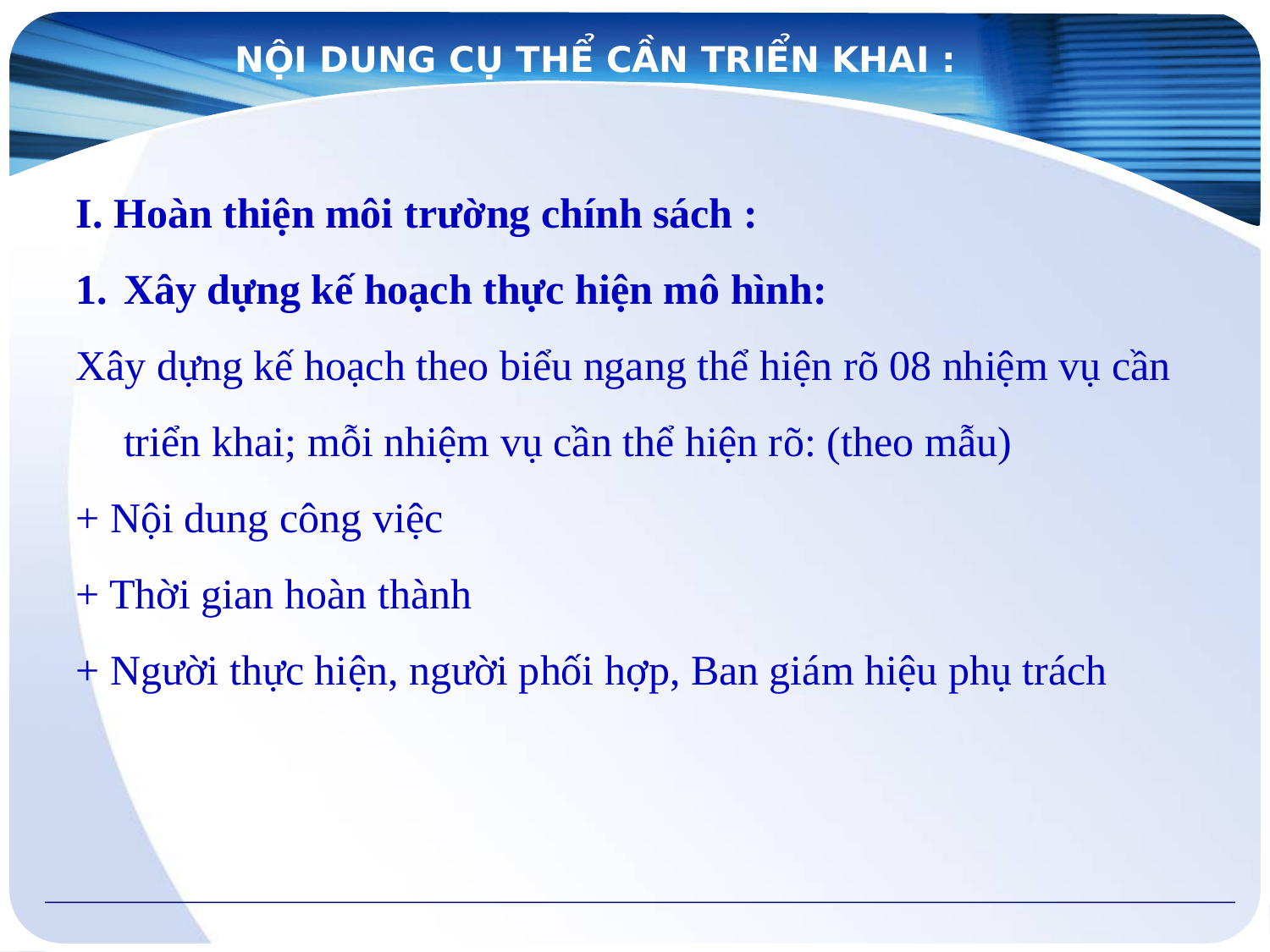

NỘI DUNG CỤ THỂ CẦN TRIỂN KHAI :
I. Hoàn thiện môi trường chính sách :
Xây dựng kế hoạch thực hiện mô hình:
Xây dựng kế hoạch theo biểu ngang thể hiện rõ 08 nhiệm vụ cần triển khai; mỗi nhiệm vụ cần thể hiện rõ: (theo mẫu)
+ Nội dung công việc
+ Thời gian hoàn thành
+ Người thực hiện, người phối hợp, Ban giám hiệu phụ trách